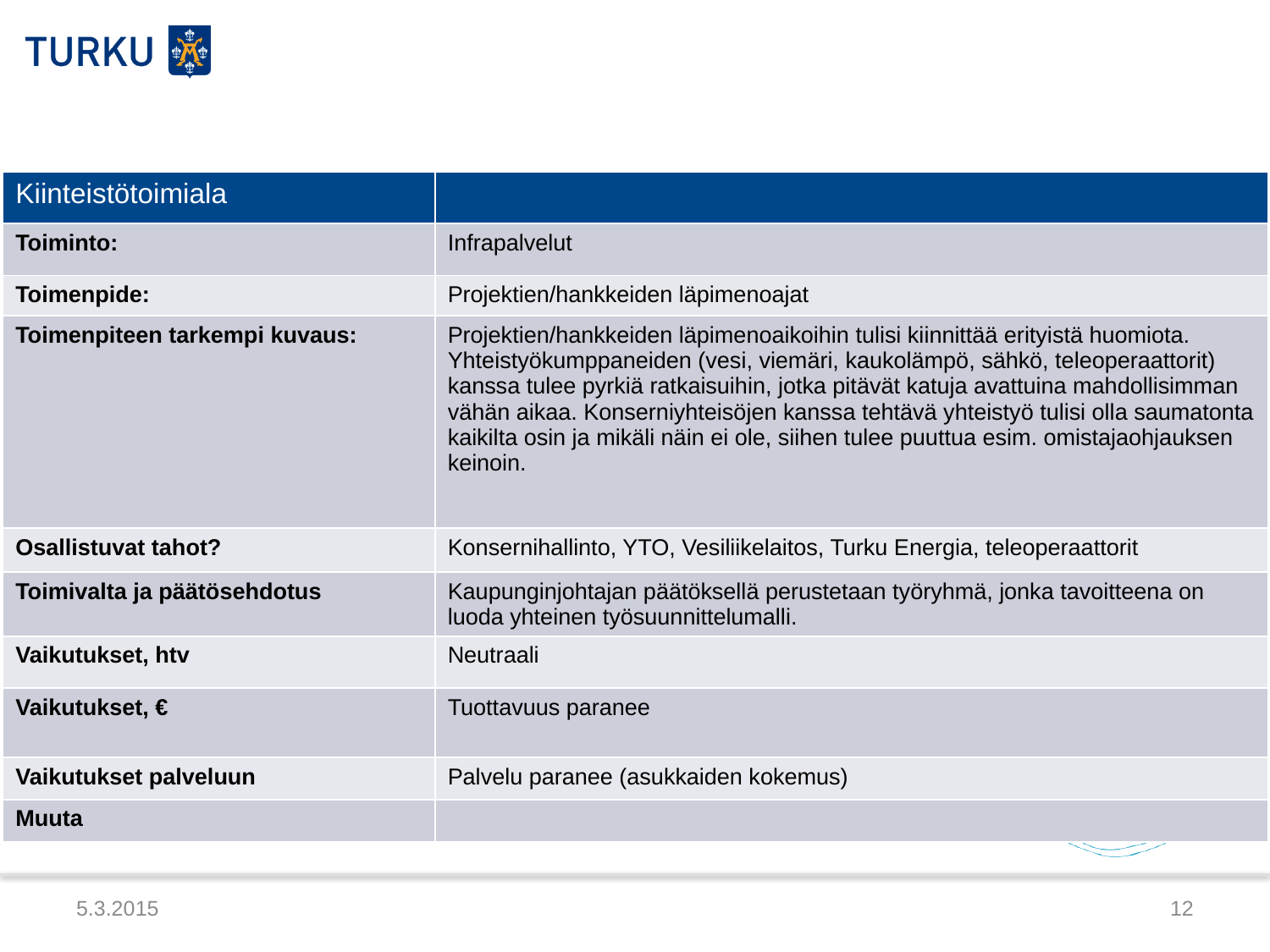

| Kiinteistötoimiala |  |
| --- | --- |
| Toiminto: | Infrapalvelut |
| Toimenpide: | Projektien/hankkeiden läpimenoajat |
| Toimenpiteen tarkempi kuvaus: | Projektien/hankkeiden läpimenoaikoihin tulisi kiinnittää erityistä huomiota. Yhteistyökumppaneiden (vesi, viemäri, kaukolämpö, sähkö, teleoperaattorit) kanssa tulee pyrkiä ratkaisuihin, jotka pitävät katuja avattuina mahdollisimman vähän aikaa. Konserniyhteisöjen kanssa tehtävä yhteistyö tulisi olla saumatonta kaikilta osin ja mikäli näin ei ole, siihen tulee puuttua esim. omistajaohjauksen keinoin. |
| Osallistuvat tahot? | Konsernihallinto, YTO, Vesiliikelaitos, Turku Energia, teleoperaattorit |
| Toimivalta ja päätösehdotus | Kaupunginjohtajan päätöksellä perustetaan työryhmä, jonka tavoitteena on luoda yhteinen työsuunnittelumalli. |
| Vaikutukset, htv | Neutraali |
| Vaikutukset, € | Tuottavuus paranee |
| Vaikutukset palveluun | Palvelu paranee (asukkaiden kokemus) |
| Muuta |  |
5.3.2015
12